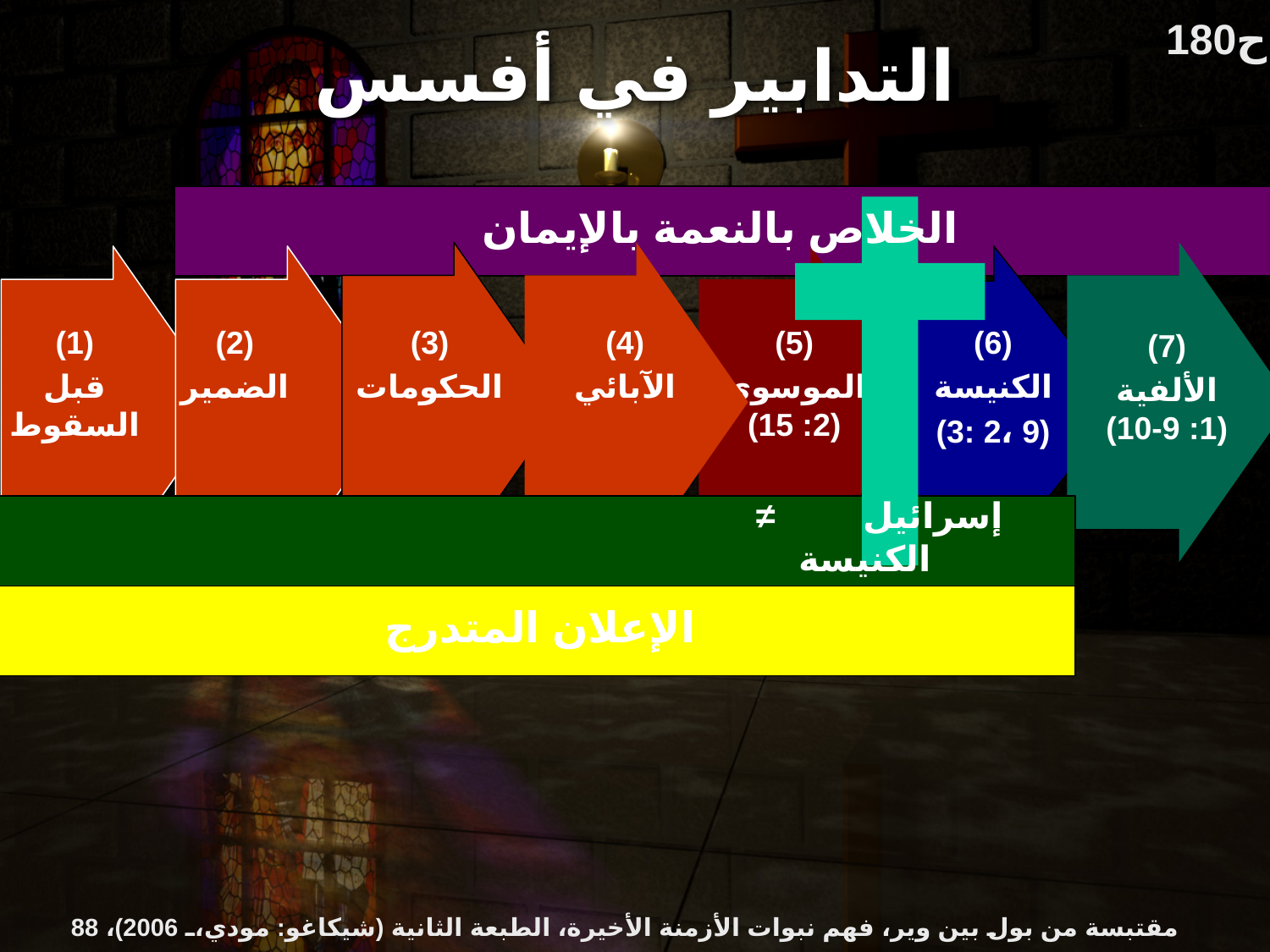

# التدابير في أفسس
180ح

الخلاص بالنعمة بالإيمان

(1)
قبل السقوط

(2)
الضمير

(3)
الحكومات

(4)
الآبائي

(5)
الموسوي
(2: 15)

(6)
الكنيسة
(3: 2، 9)

(7)
الألفية
(1: 9-10)
إسرائيل         ≠    الكنيسة

الإعلان المتدرج

مقتبسة من بول بين وير، فهم نبوات الأزمنة الأخيرة، الطبعة الثانية (شيكاغو: مودي، 2006)، 88